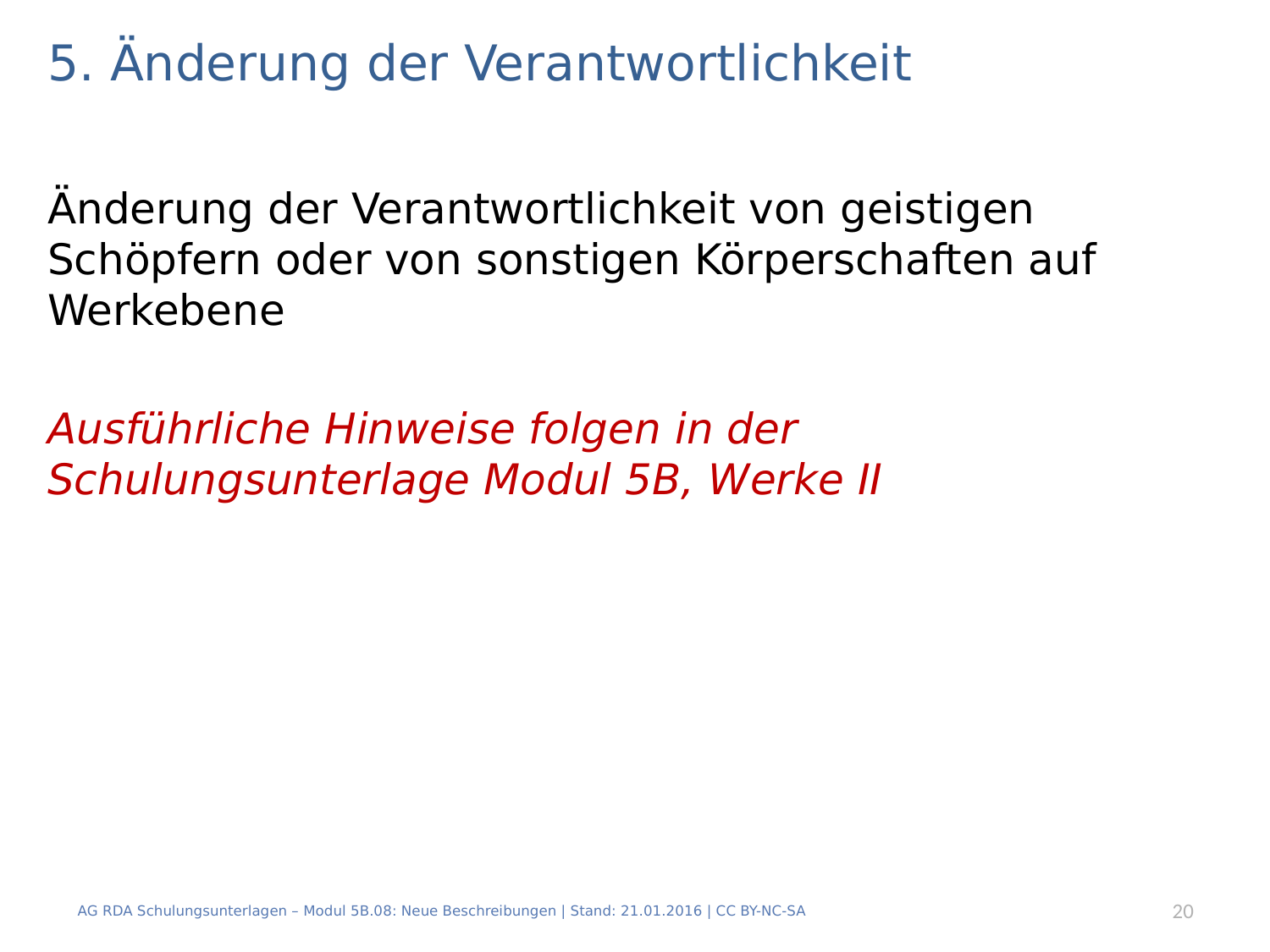

# 5. Änderung der Verantwortlichkeit

Änderung der Verantwortlichkeit von geistigen Schöpfern oder von sonstigen Körperschaften auf Werkebene

Ausführliche Hinweise folgen in der Schulungsunterlage Modul 5B, Werke II

AG RDA Schulungsunterlagen – Modul 5B.08: Neue Beschreibungen | Stand: 21.01.2016 | CC BY-NC-SA
20